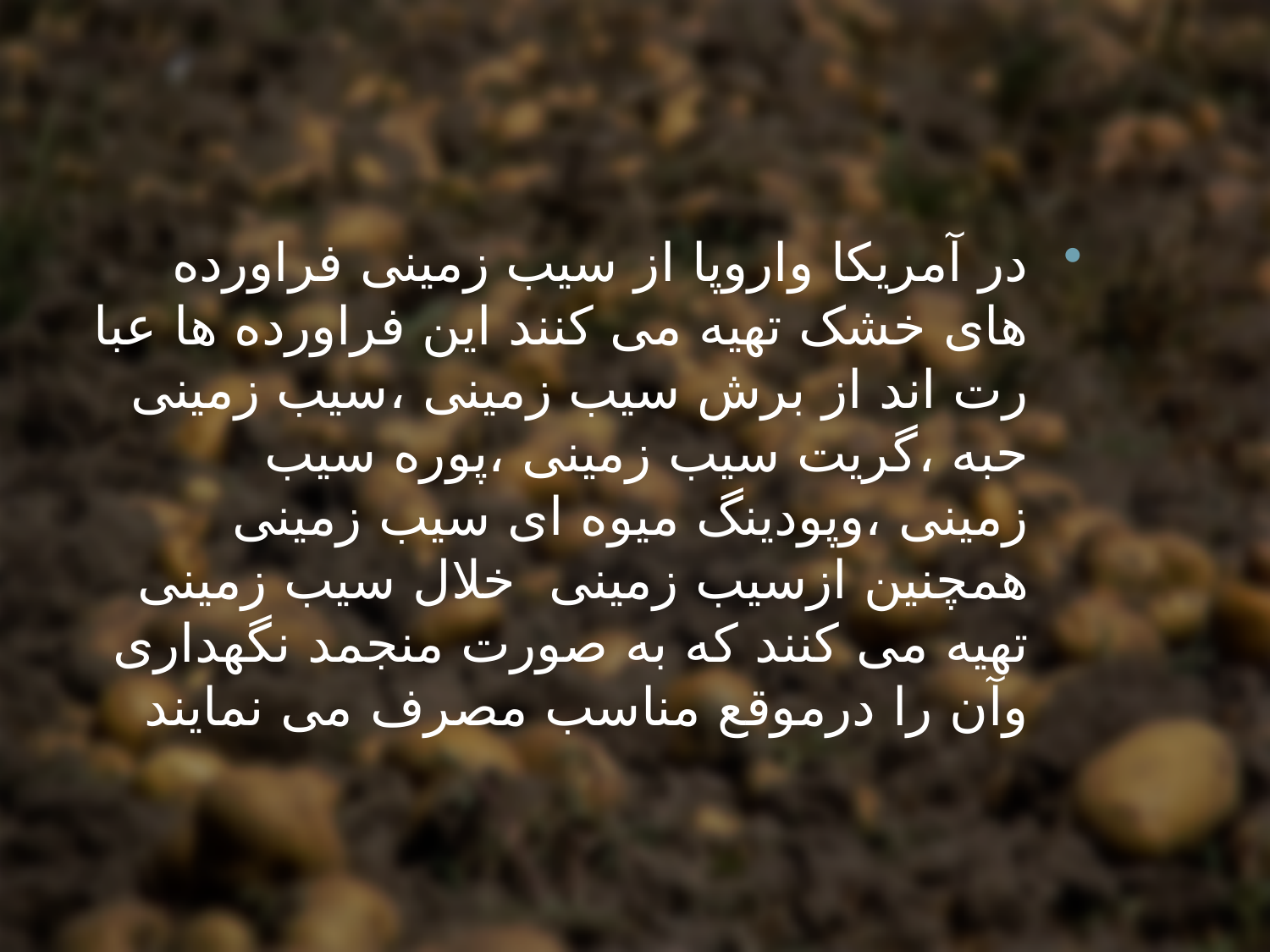

در آمریکا واروپا از سیب زمینی فراورده های خشک تهیه می کنند این فراورده ها عبا رت اند از برش سیب زمینی ،سیب زمینی حبه ،گریت سیب زمینی ،پوره سیب زمینی ،وپودینگ میوه ای سیب زمینی  همچنین ازسیب زمینی  خلال سیب زمینی تهیه می کنند که به صورت منجمد نگهداری وآن را درموقع مناسب مصرف می نمایند